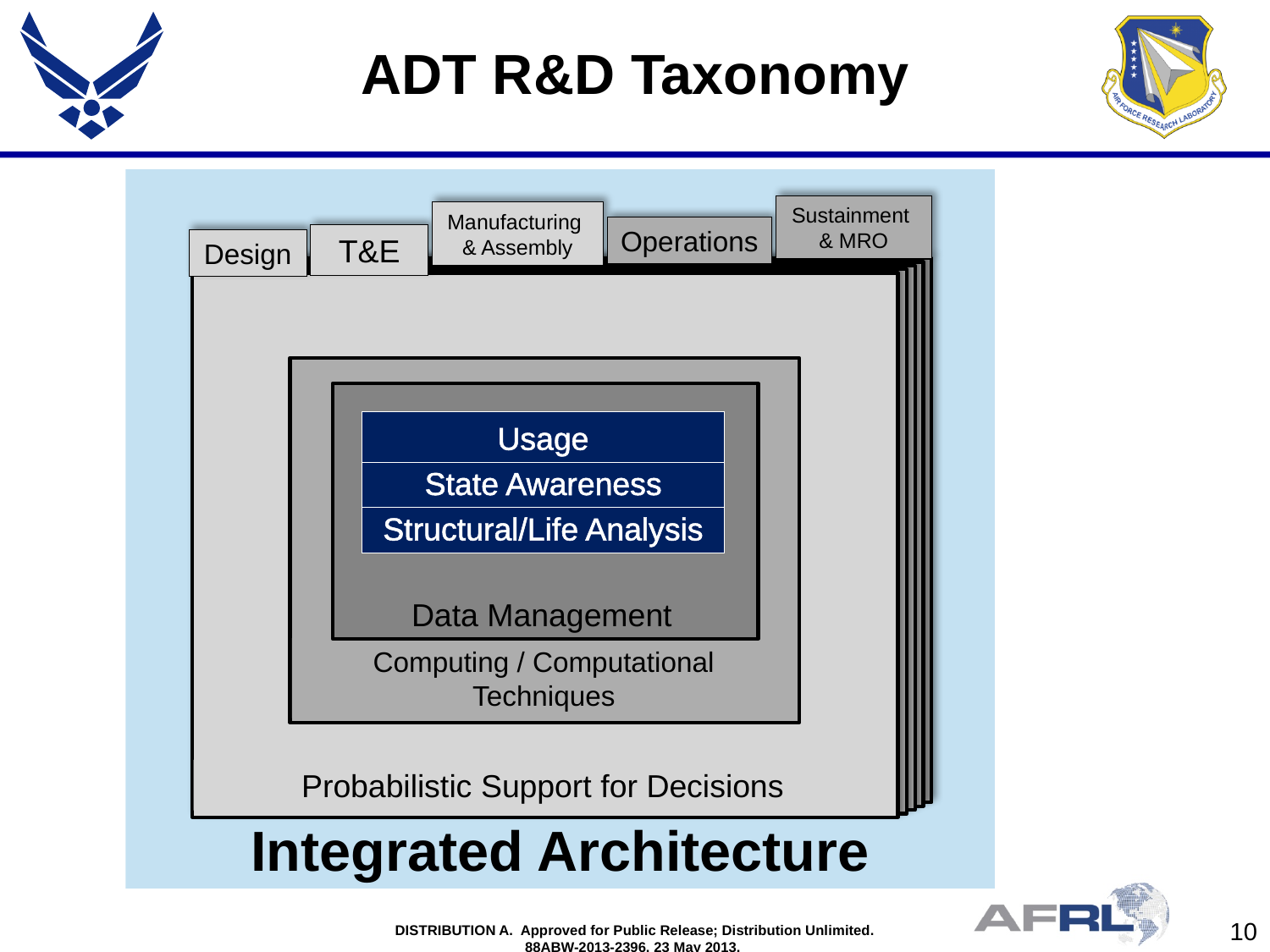

# ADT R&D Taxonomy
Integrated Architecture
Sustainment
& MRO
Manufacturing
& Assembly
Operations
T&E
Design

Probabilistic Support for Decisions

Computing / Computational Techniques

Data Management
Usage
State Awareness
Structural/Life Analysis